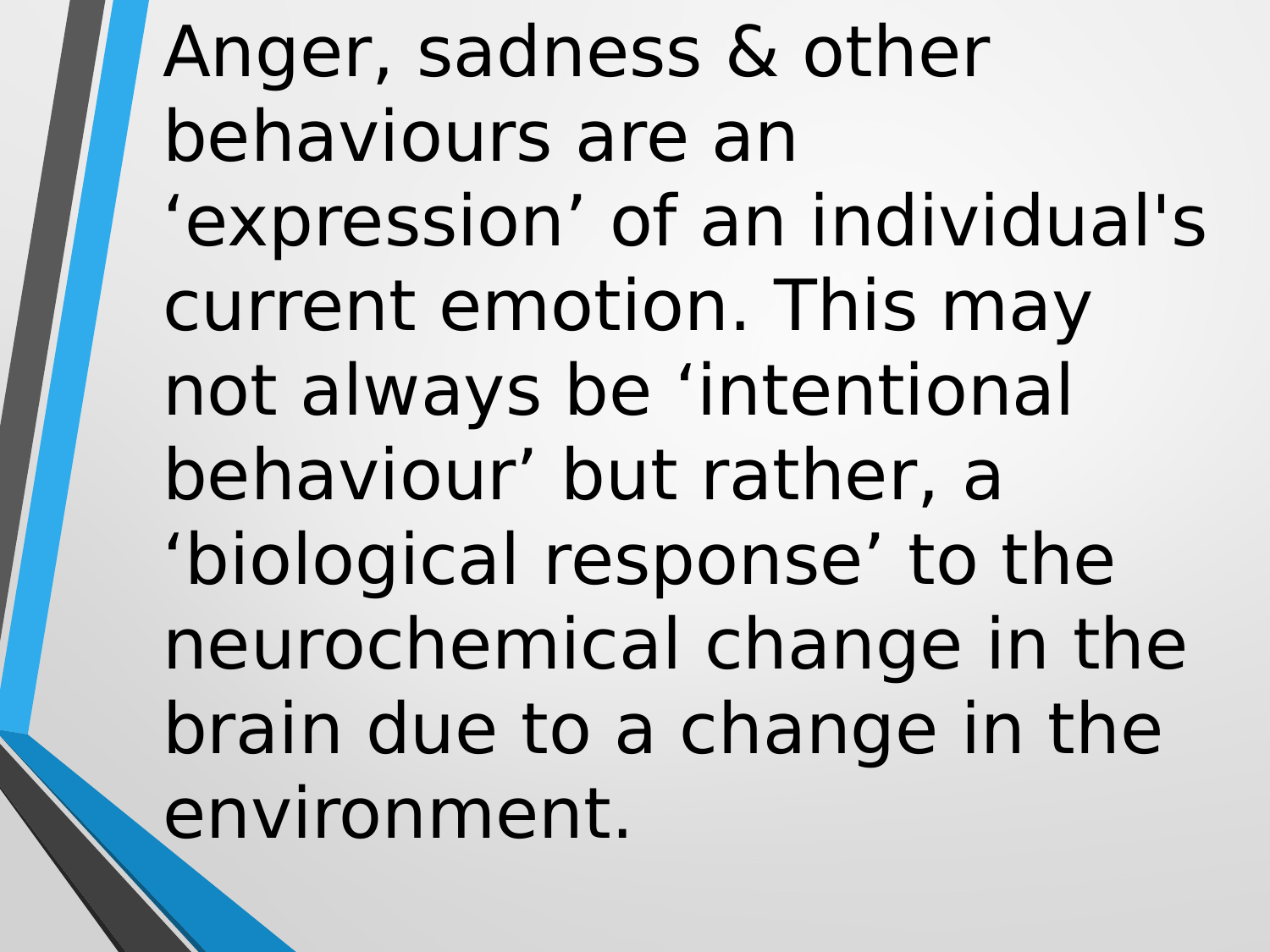

Anger, sadness & other behaviours are an ‘expression’ of an individual's current emotion. This may not always be ‘intentional behaviour’ but rather, a ‘biological response’ to the neurochemical change in the brain due to a change in the environment.